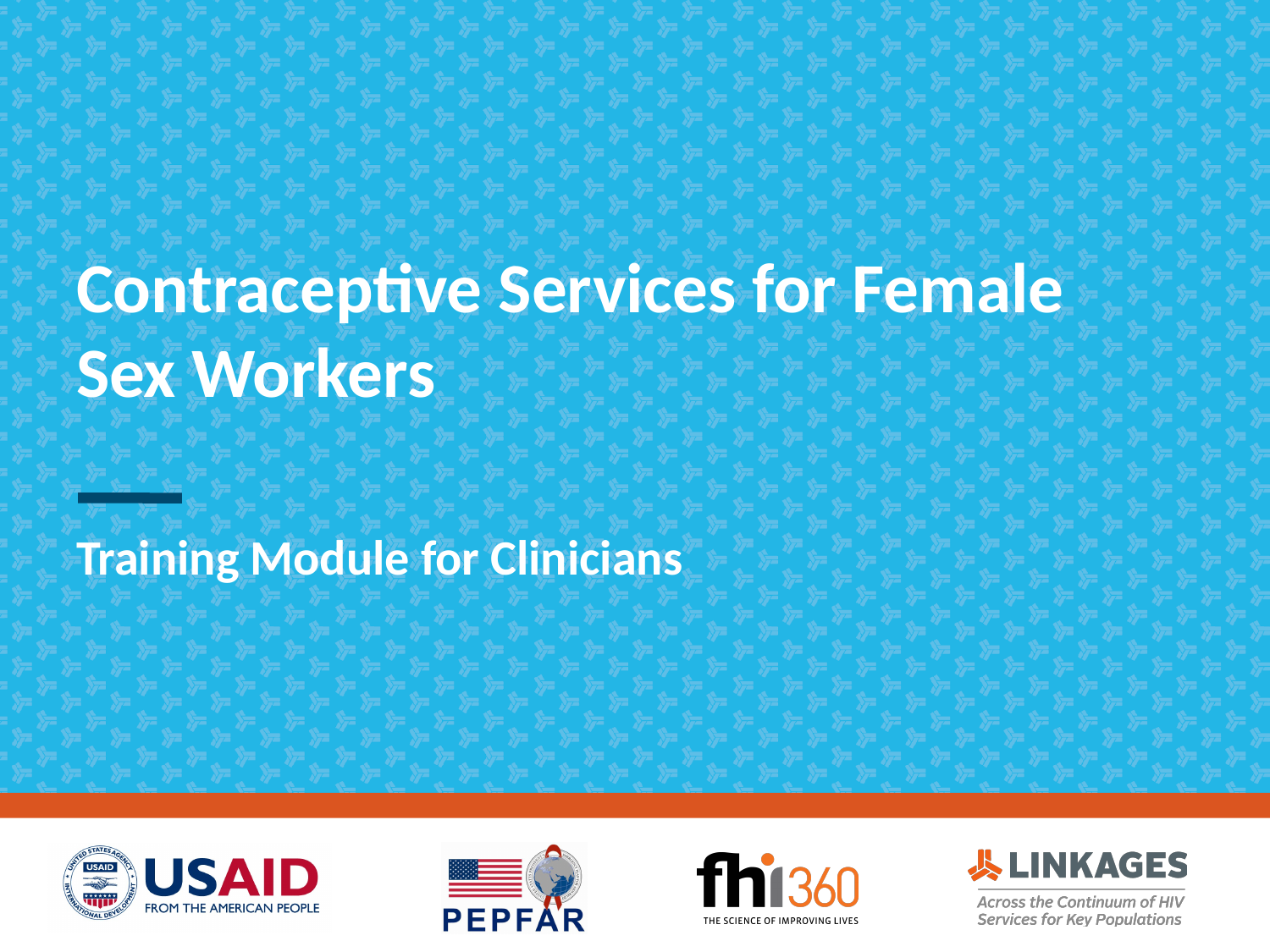

# Contraceptive Services for Female Sex Workers
Training Module for Clinicians